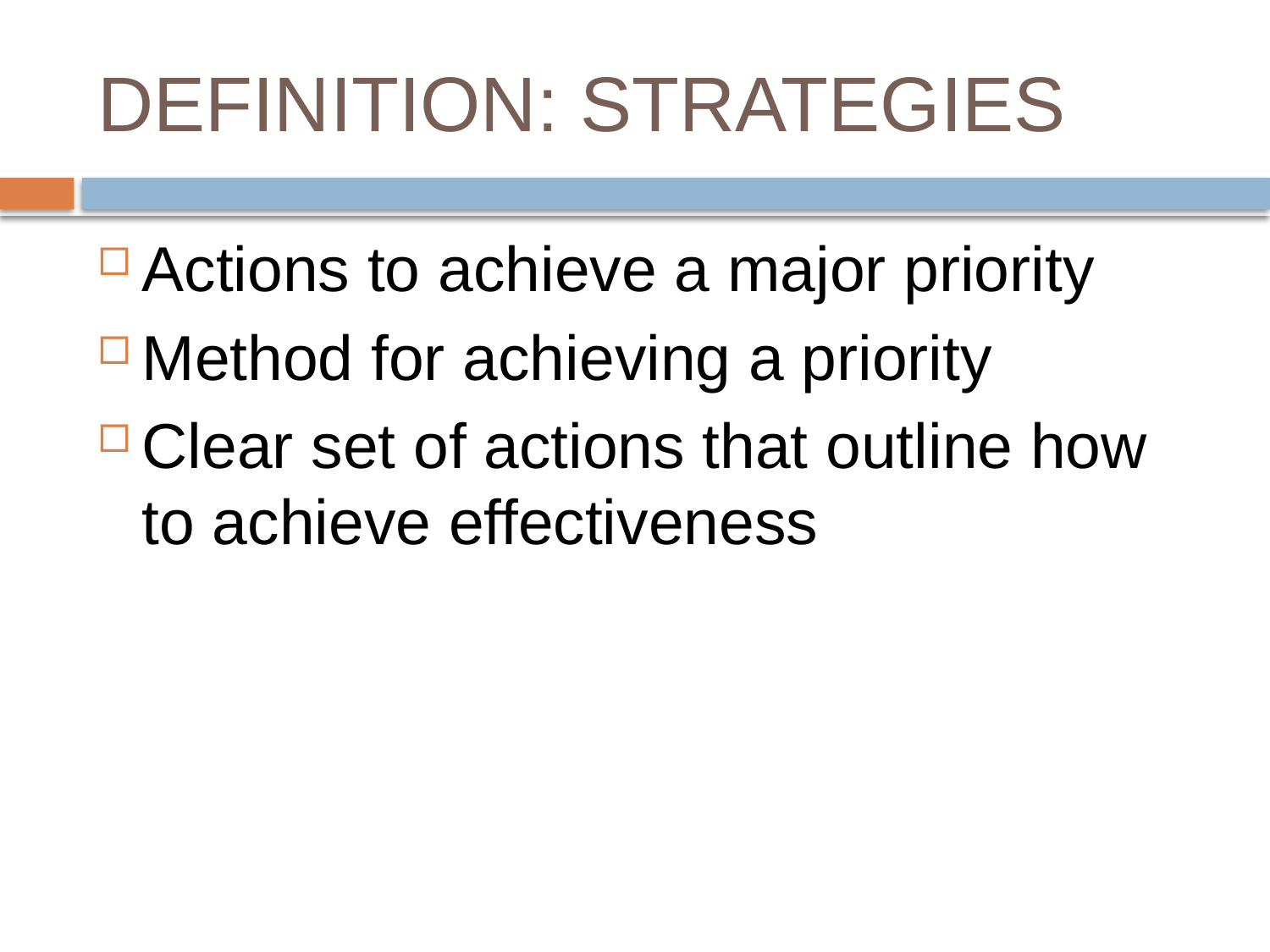

# DEFINITION: STRATEGIES
Actions to achieve a major priority
Method for achieving a priority
Clear set of actions that outline how to achieve effectiveness